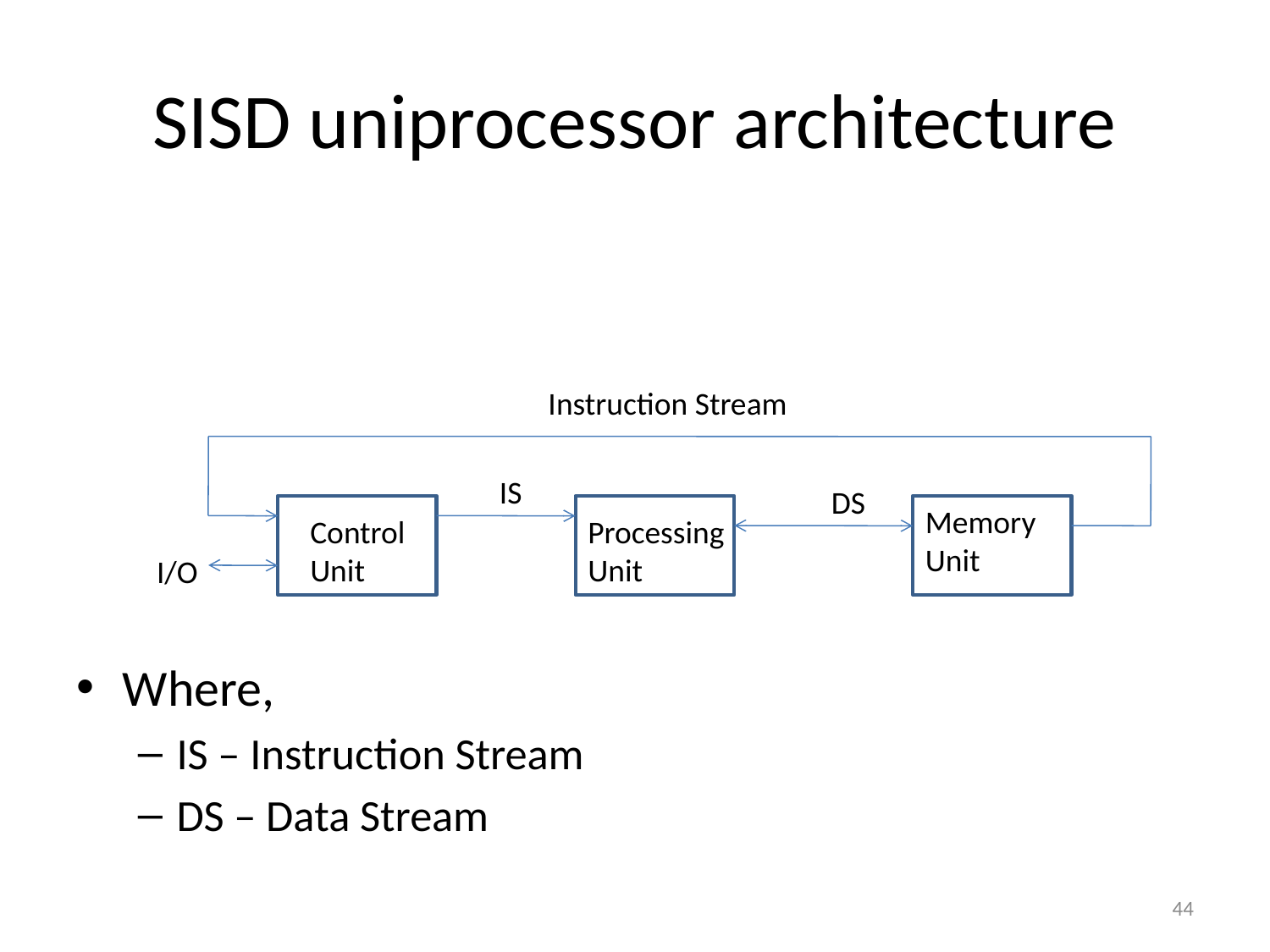

# SISD uniprocessor architecture

Where,
IS – Instruction Stream
DS – Data Stream
Instruction Stream
       IS
         DS

Memory Unit
Control Unit
Processing Unit
         I/O
44